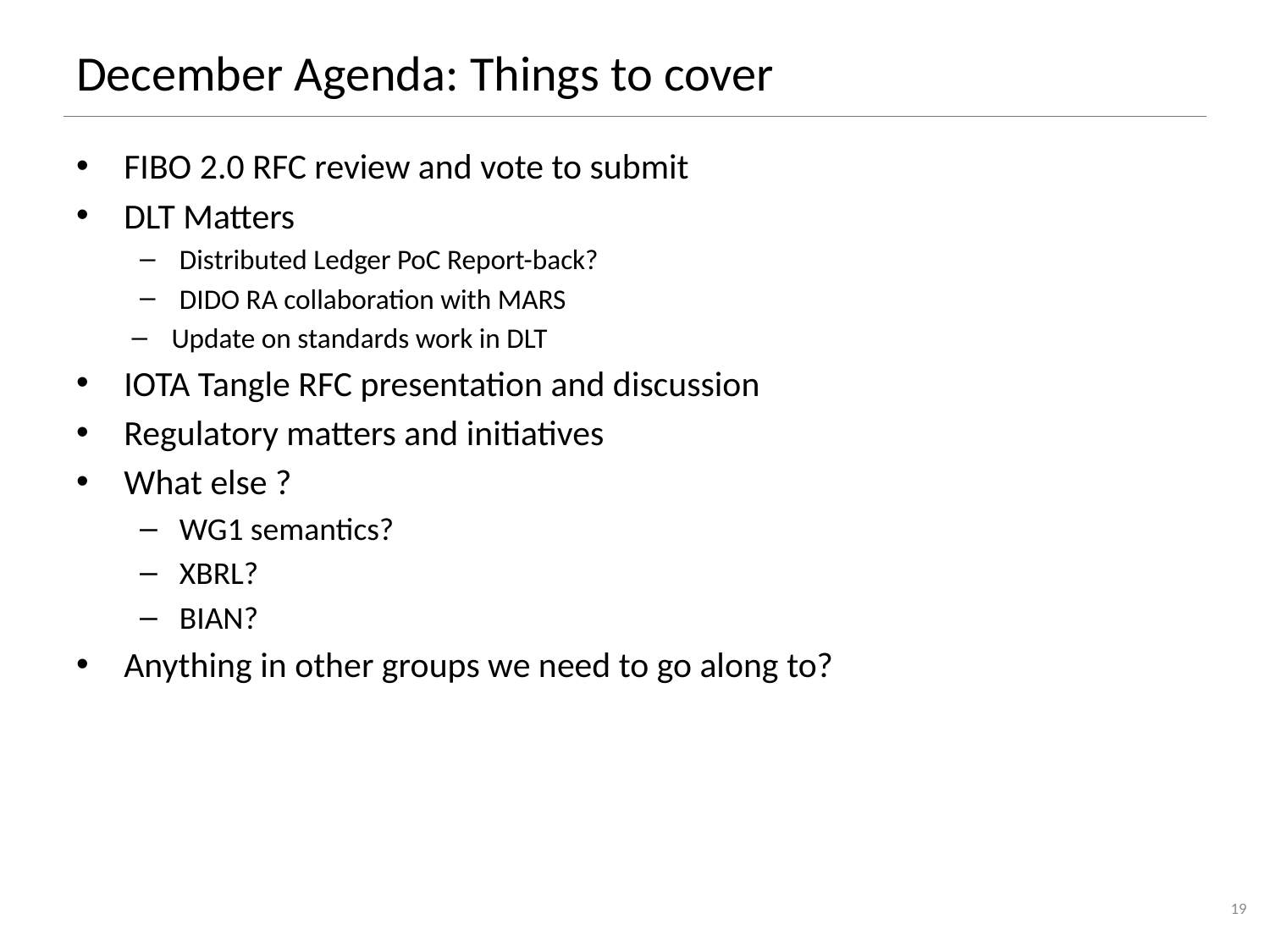

# December Agenda: Things to cover
FIBO 2.0 RFC review and vote to submit
DLT Matters
Distributed Ledger PoC Report-back?
DIDO RA collaboration with MARS
Update on standards work in DLT
IOTA Tangle RFC presentation and discussion
Regulatory matters and initiatives
What else ?
WG1 semantics?
XBRL?
BIAN?
Anything in other groups we need to go along to?
19